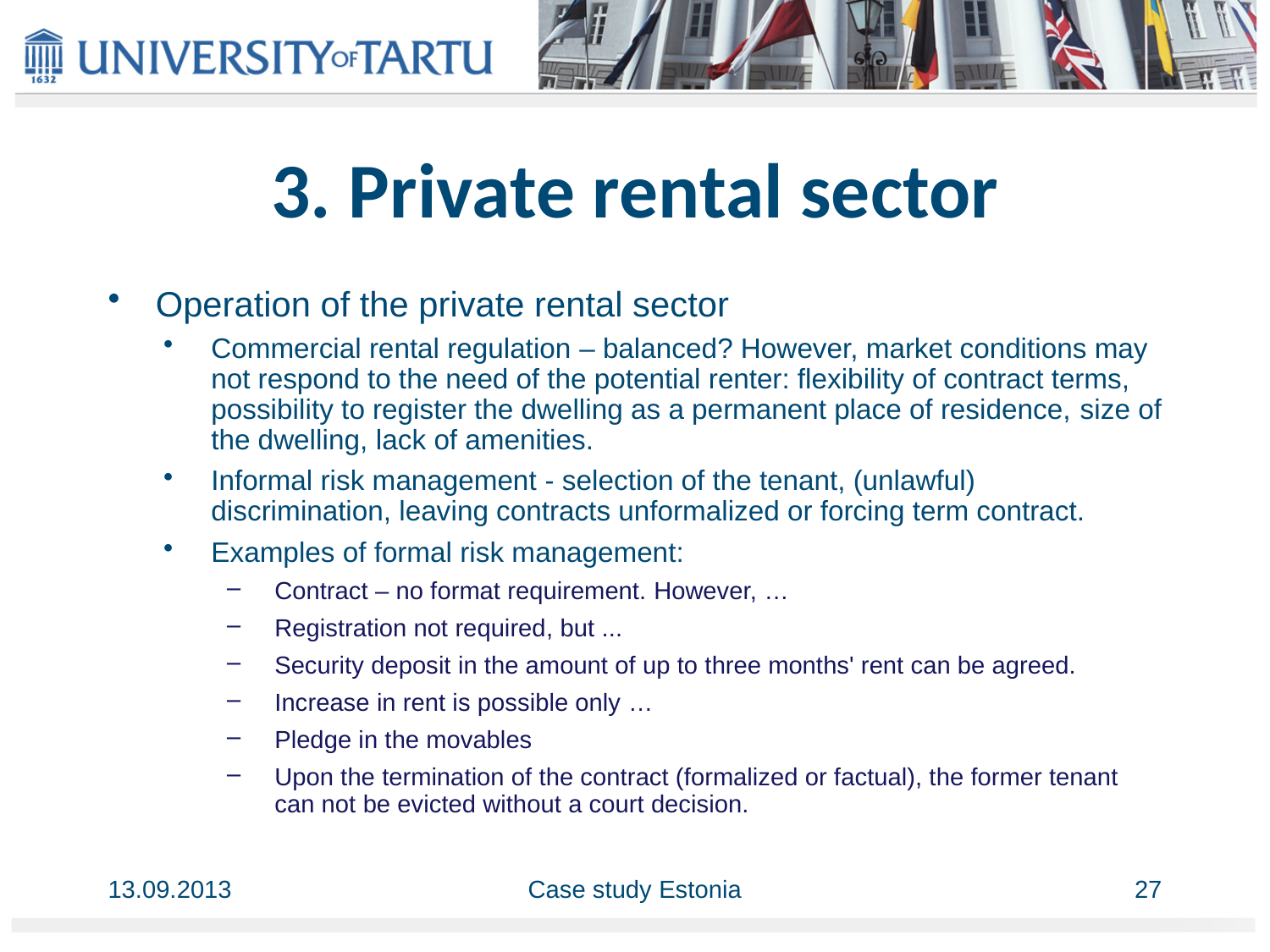

# 3. Private rental sector
Operation of the private rental sector
Commercial rental regulation – balanced? However, market conditions may not respond to the need of the potential renter: flexibility of contract terms, possibility to register the dwelling as a permanent place of residence, size of the dwelling, lack of amenities.
Informal risk management - selection of the tenant, (unlawful) discrimination, leaving contracts unformalized or forcing term contract.
Examples of formal risk management:
Contract – no format requirement. However, …
Registration not required, but ...
Security deposit in the amount of up to three months' rent can be agreed.
Increase in rent is possible only …
Pledge in the movables
Upon the termination of the contract (formalized or factual), the former tenant can not be evicted without a court decision.
13.09.2013
Case study Estonia
27